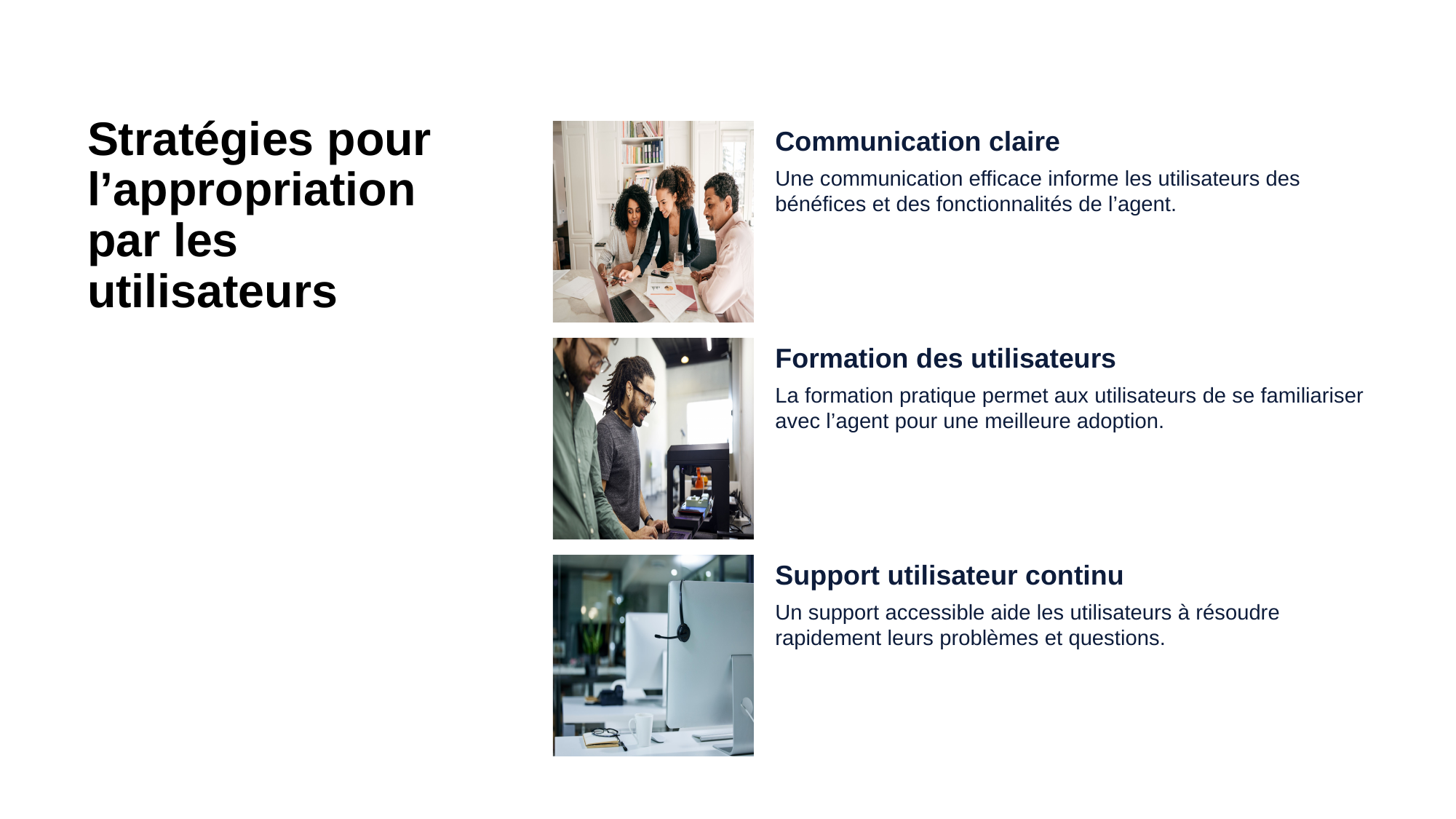

# Stratégies pour l’appropriation par les utilisateurs
Communication claire
Une communication efficace informe les utilisateurs des bénéfices et des fonctionnalités de l’agent.
Formation des utilisateurs
La formation pratique permet aux utilisateurs de se familiariser avec l’agent pour une meilleure adoption.
Support utilisateur continu
Un support accessible aide les utilisateurs à résoudre rapidement leurs problèmes et questions.